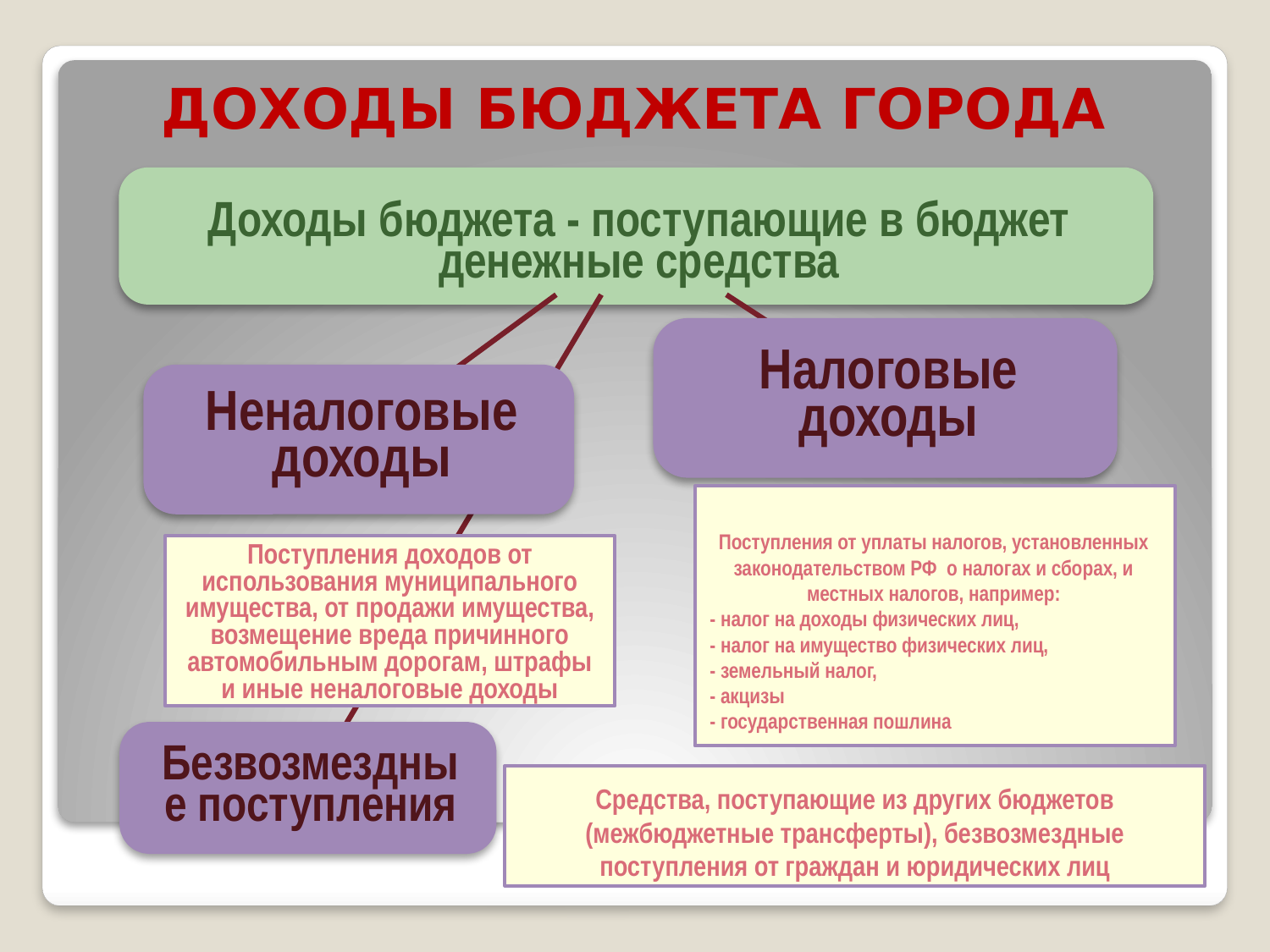

# ДОХОДЫ БЮДЖЕТА ГОРОДА

Доходы бюджета - поступающие в бюджет денежные средства

Безвозмездные поступления
Налоговые доходы
Неналоговые доходы

Поступления от уплаты налогов, установленных законодательством РФ  о налогах и сборах, и местных налогов, например:
 - налог на доходы физических лиц,
 - налог на имущество физических лиц,
 - земельный налог,
 - акцизы
 - государственная пошлина

Поступления доходов от использования муниципального имущества, от продажи имущества, возмещение вреда причинного автомобильным дорогам, штрафы и иные неналоговые доходы
Средства, поступающие из других бюджетов (межбюджетные трансферты), безвозмездные поступления от граждан и юридических лиц